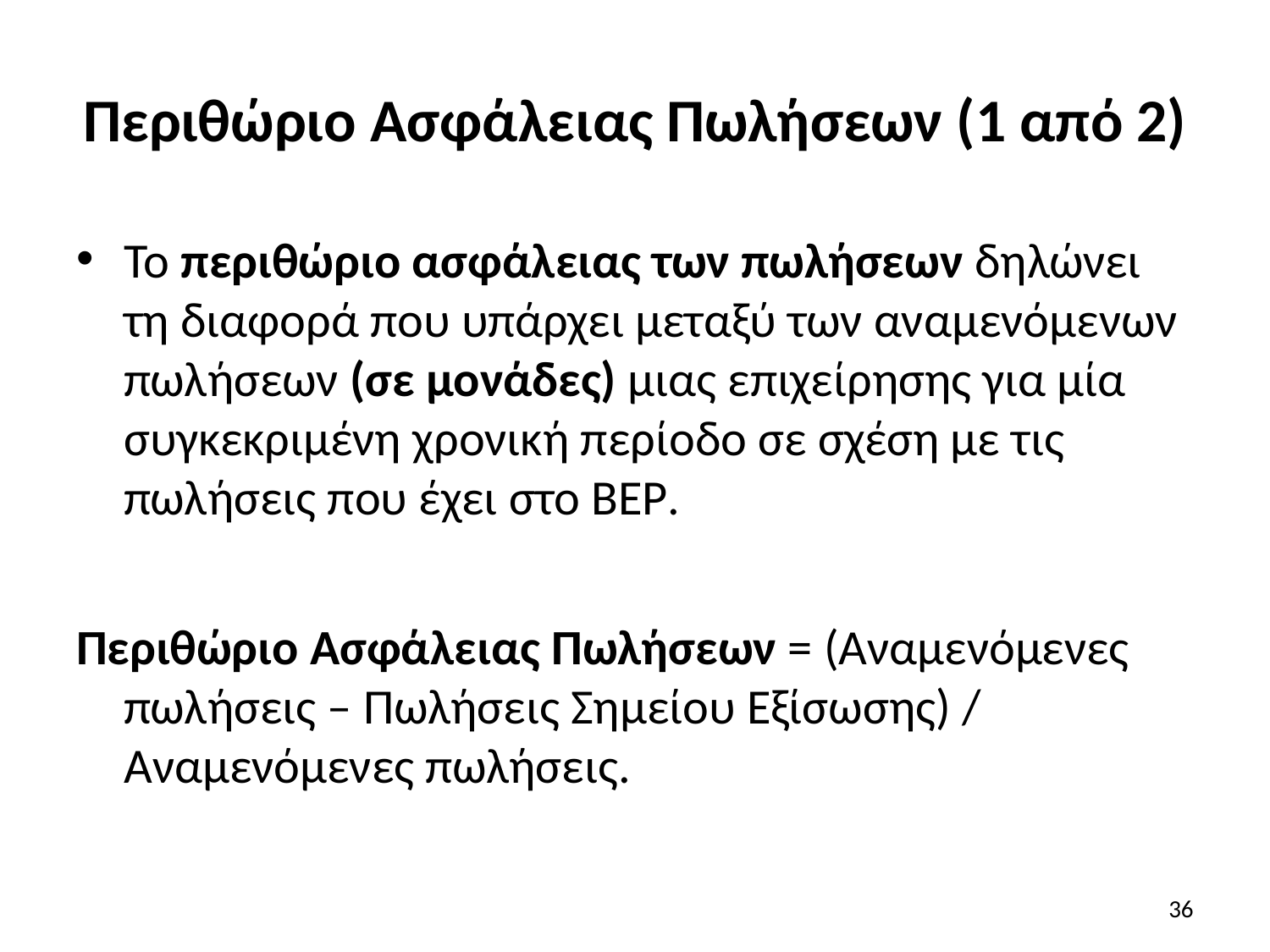

# Περιθώριο Ασφάλειας Πωλήσεων (1 από 2)
Το περιθώριο ασφάλειας των πωλήσεων δηλώνει τη διαφορά που υπάρχει μεταξύ των αναμενόμενων πωλήσεων (σε μονάδες) μιας επιχείρησης για μία συγκεκριμένη χρονική περίοδο σε σχέση με τις πωλήσεις που έχει στο BEP.

Περιθώριο Ασφάλειας Πωλήσεων = (Αναμενόμενες πωλήσεις – Πωλήσεις Σημείου Εξίσωσης) / Αναμενόμενες πωλήσεις.
36